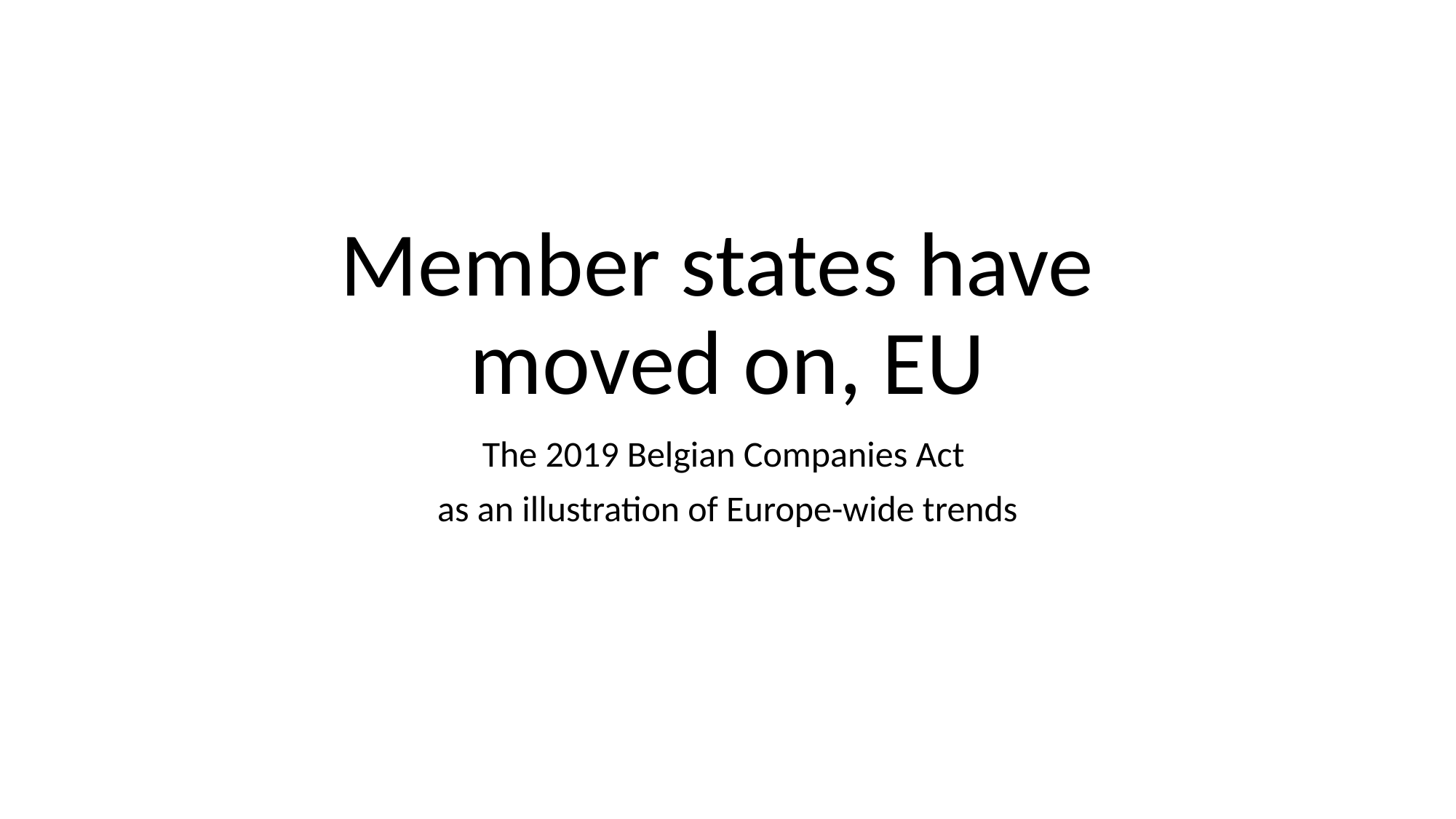

# Member states have moved on, EU
The 2019 Belgian Companies Act
as an illustration of Europe-wide trends